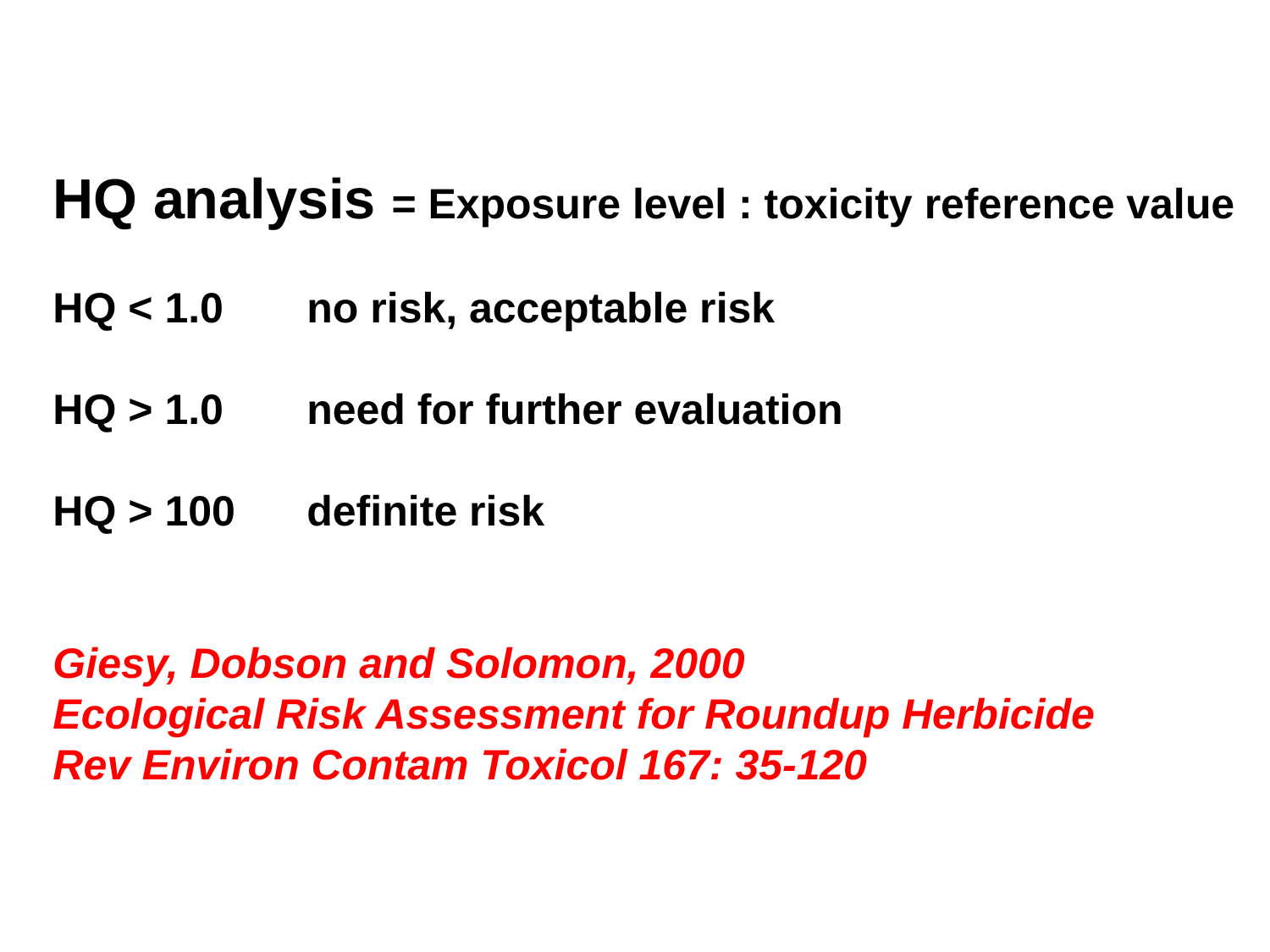

HQ analysis = Exposure level : toxicity reference value

HQ < 1.0	no risk, acceptable risk

HQ > 1.0	need for further evaluation

HQ > 100	definite risk

Giesy, Dobson and Solomon, 2000
Ecological Risk Assessment for Roundup Herbicide
Rev Environ Contam Toxicol 167: 35-120